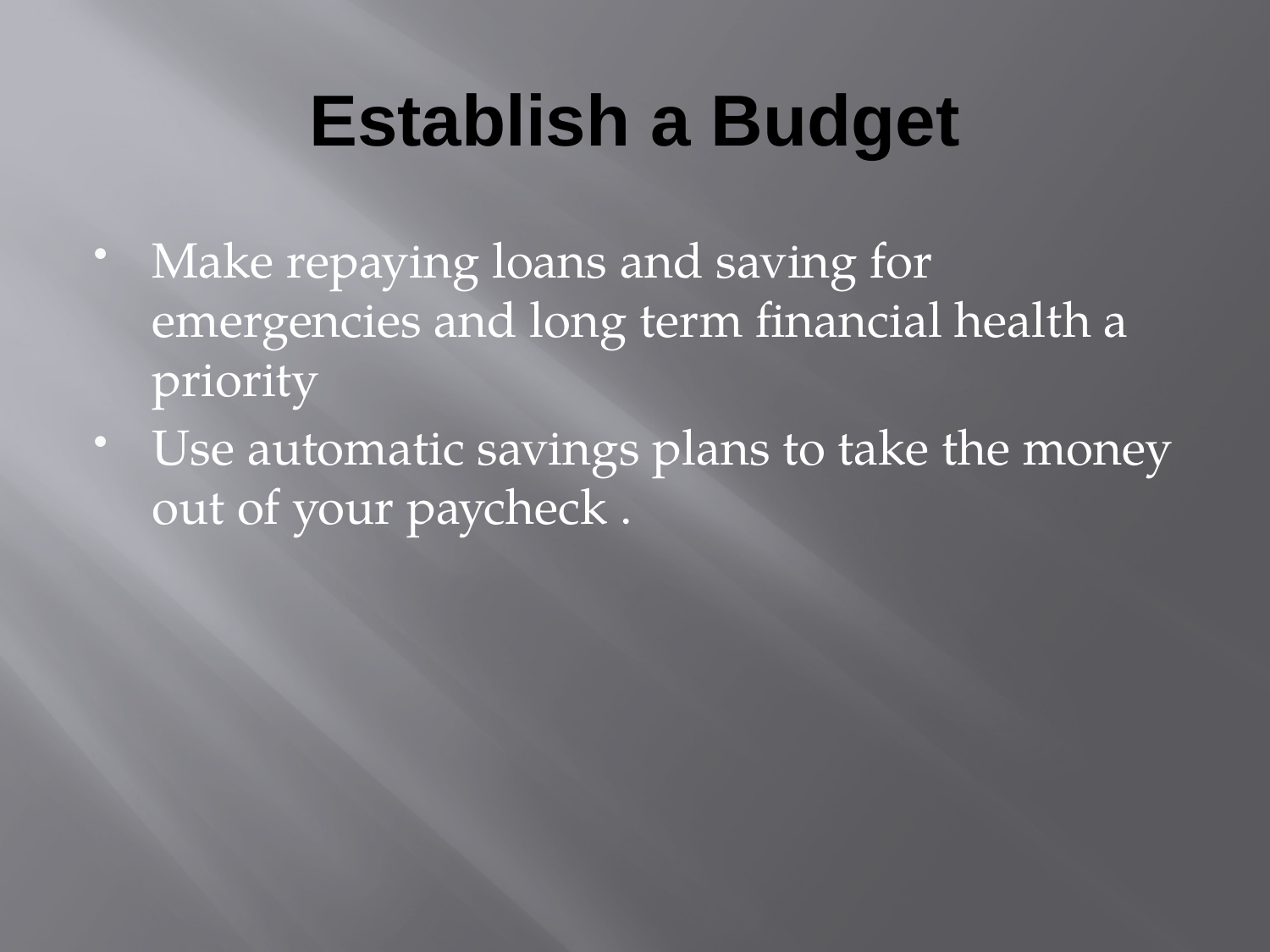

# Establish a Budget
Make repaying loans and saving for emergencies and long term financial health a priority
Use automatic savings plans to take the money out of your paycheck .